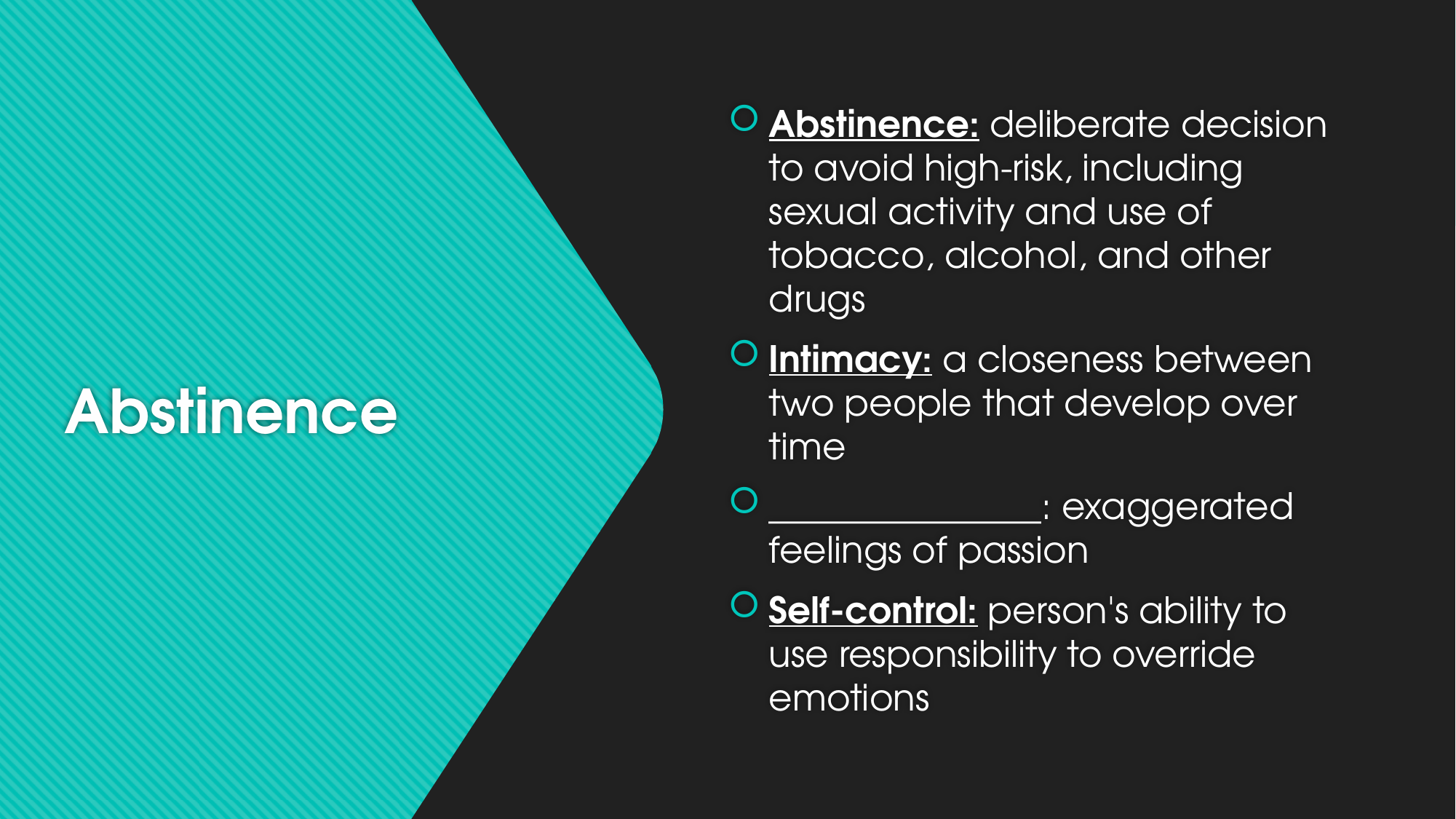

Abstinence: deliberate decision to avoid high-risk, including sexual activity and use of tobacco, alcohol, and other drugs
Intimacy: a closeness between two people that develop over time
_______________: exaggerated feelings of passion
Self-control: person's ability to use responsibility to override emotions
# Abstinence